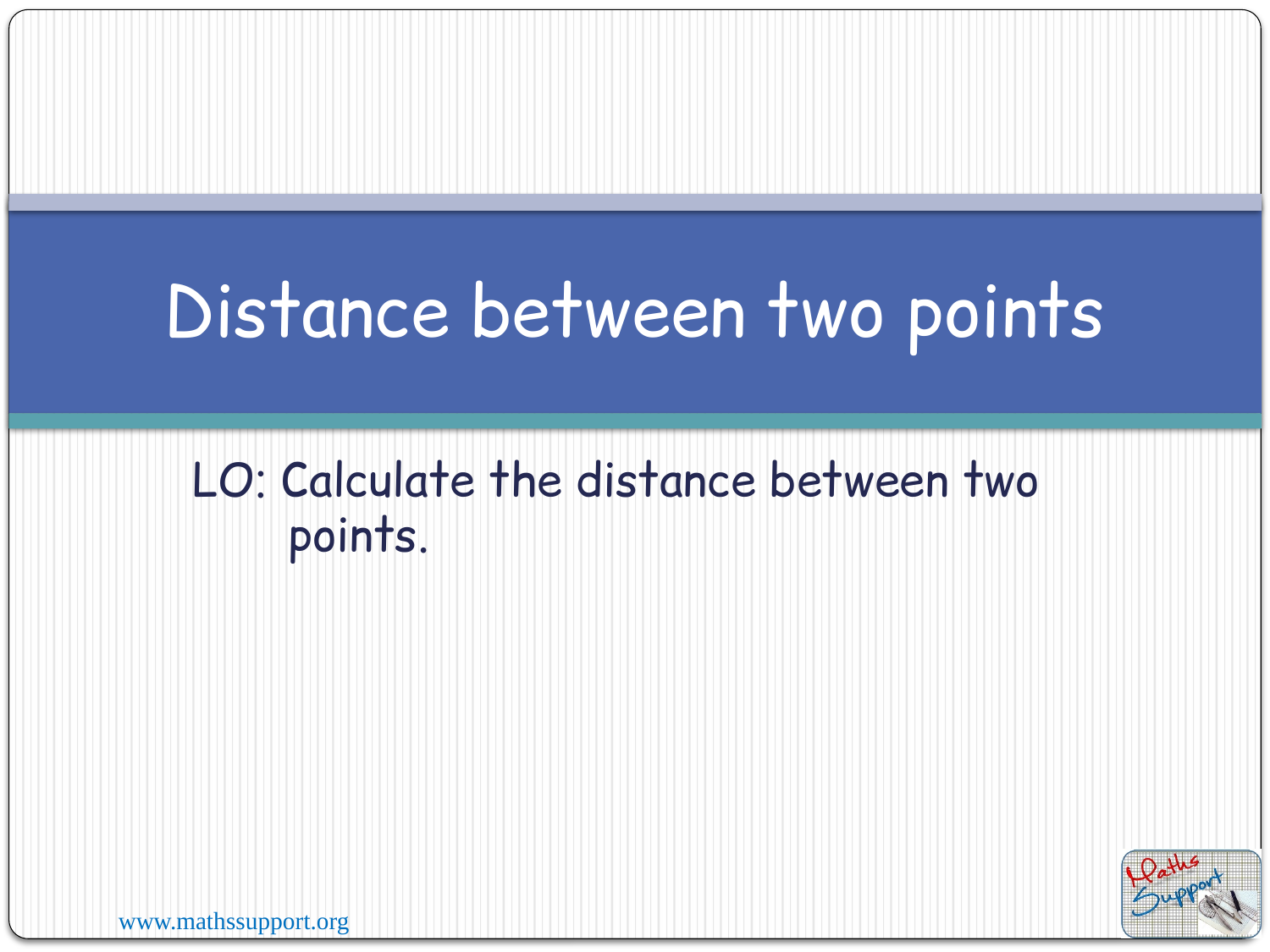

# Distance between two points
LO: Calculate the distance between two points.